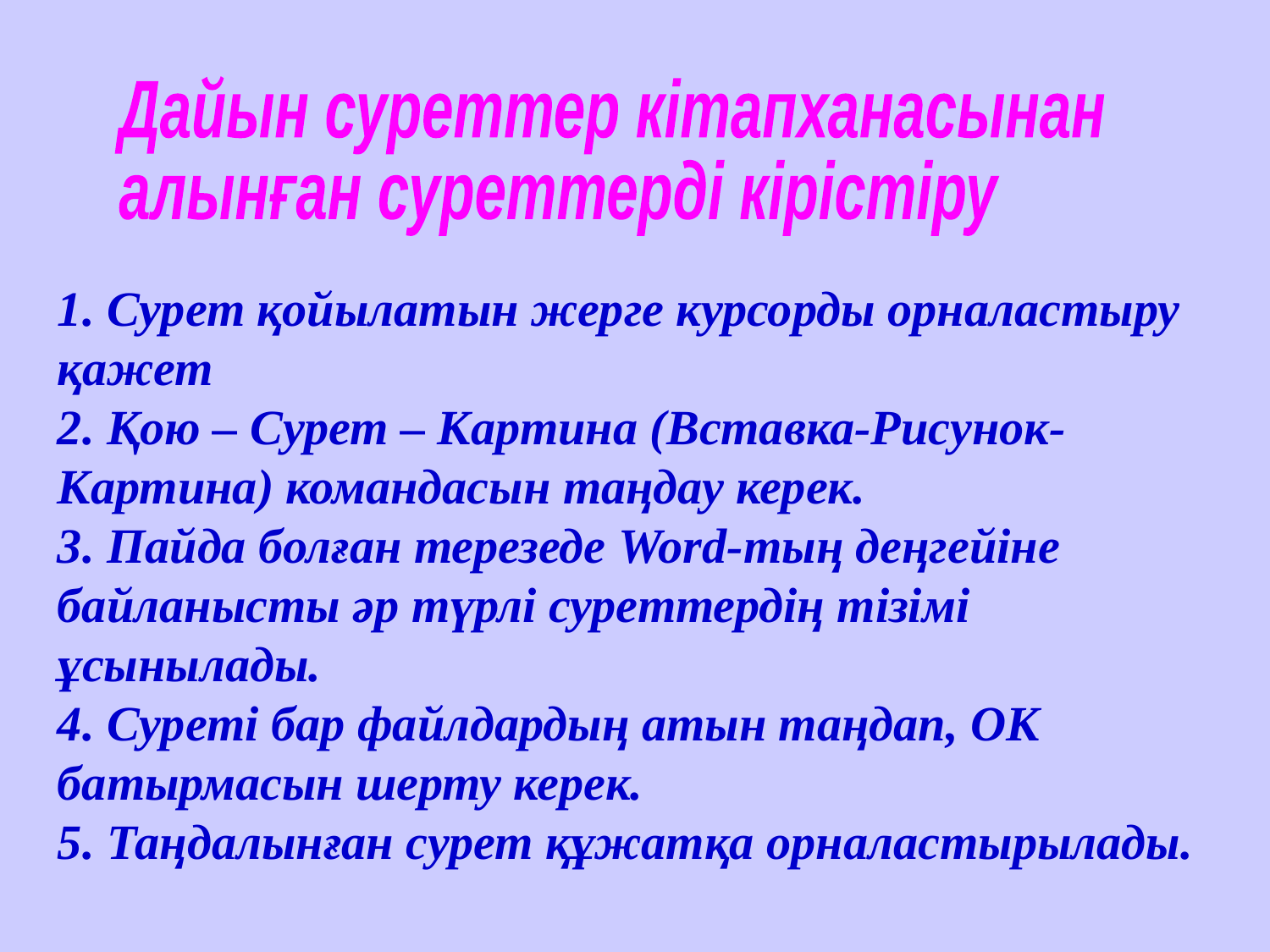

Дайын суреттер кітапханасынан
алынған суреттерді кірістіру
1. Сурет қойылатын жерге курсорды орналастыру
қажет
2. Қою – Сурет – Картина (Вставка-Рисунок-Картина) командасын таңдау керек.
3. Пайда болған терезеде Word-тың деңгейіне
байланысты әр түрлі суреттердің тізімі ұсынылады.
4. Суреті бар файлдардың атын таңдап, ОК
батырмасын шерту керек.
5. Таңдалынған сурет құжатқа орналастырылады.